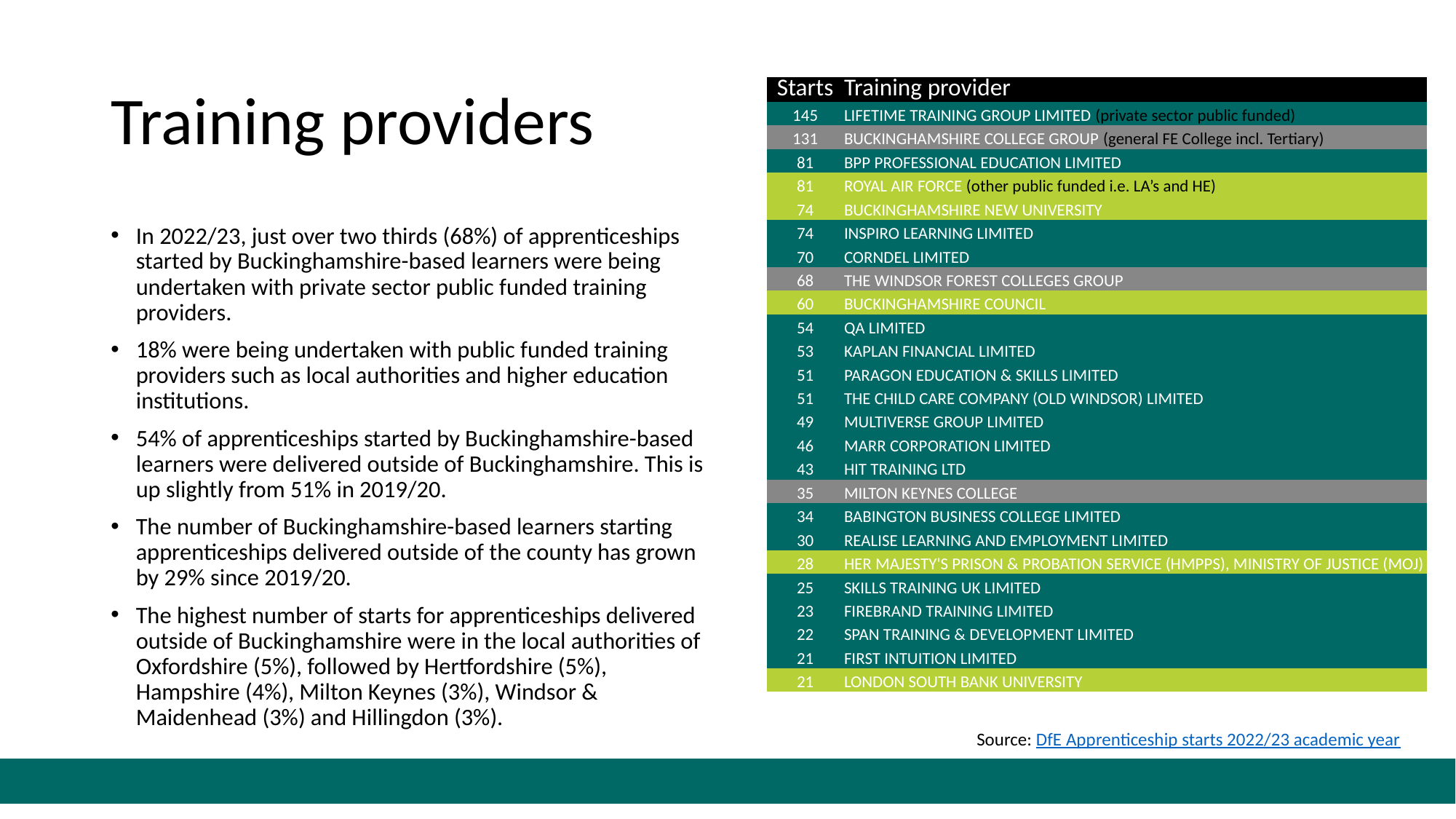

# Training providers
| Starts | Training provider |
| --- | --- |
| 145 | LIFETIME TRAINING GROUP LIMITED (private sector public funded) |
| 131 | BUCKINGHAMSHIRE COLLEGE GROUP (general FE College incl. Tertiary) |
| 81 | BPP PROFESSIONAL EDUCATION LIMITED |
| 81 | ROYAL AIR FORCE (other public funded i.e. LA’s and HE) |
| 74 | BUCKINGHAMSHIRE NEW UNIVERSITY |
| 74 | INSPIRO LEARNING LIMITED |
| 70 | CORNDEL LIMITED |
| 68 | THE WINDSOR FOREST COLLEGES GROUP |
| 60 | BUCKINGHAMSHIRE COUNCIL |
| 54 | QA LIMITED |
| 53 | KAPLAN FINANCIAL LIMITED |
| 51 | PARAGON EDUCATION & SKILLS LIMITED |
| 51 | THE CHILD CARE COMPANY (OLD WINDSOR) LIMITED |
| 49 | MULTIVERSE GROUP LIMITED |
| 46 | MARR CORPORATION LIMITED |
| 43 | HIT TRAINING LTD |
| 35 | MILTON KEYNES COLLEGE |
| 34 | BABINGTON BUSINESS COLLEGE LIMITED |
| 30 | REALISE LEARNING AND EMPLOYMENT LIMITED |
| 28 | HER MAJESTY'S PRISON & PROBATION SERVICE (HMPPS), MINISTRY OF JUSTICE (MOJ) |
| 25 | SKILLS TRAINING UK LIMITED |
| 23 | FIREBRAND TRAINING LIMITED |
| 22 | SPAN TRAINING & DEVELOPMENT LIMITED |
| 21 | FIRST INTUITION LIMITED |
| 21 | LONDON SOUTH BANK UNIVERSITY |
In 2022/23, just over two thirds (68%) of apprenticeships started by Buckinghamshire-based learners were being undertaken with private sector public funded training providers.
18% were being undertaken with public funded training providers such as local authorities and higher education institutions.
54% of apprenticeships started by Buckinghamshire-based learners were delivered outside of Buckinghamshire. This is up slightly from 51% in 2019/20.
The number of Buckinghamshire-based learners starting apprenticeships delivered outside of the county has grown by 29% since 2019/20.
The highest number of starts for apprenticeships delivered outside of Buckinghamshire were in the local authorities of Oxfordshire (5%), followed by Hertfordshire (5%), Hampshire (4%), Milton Keynes (3%), Windsor & Maidenhead (3%) and Hillingdon (3%).

Source: DfE Apprenticeship starts 2022/23 academic year